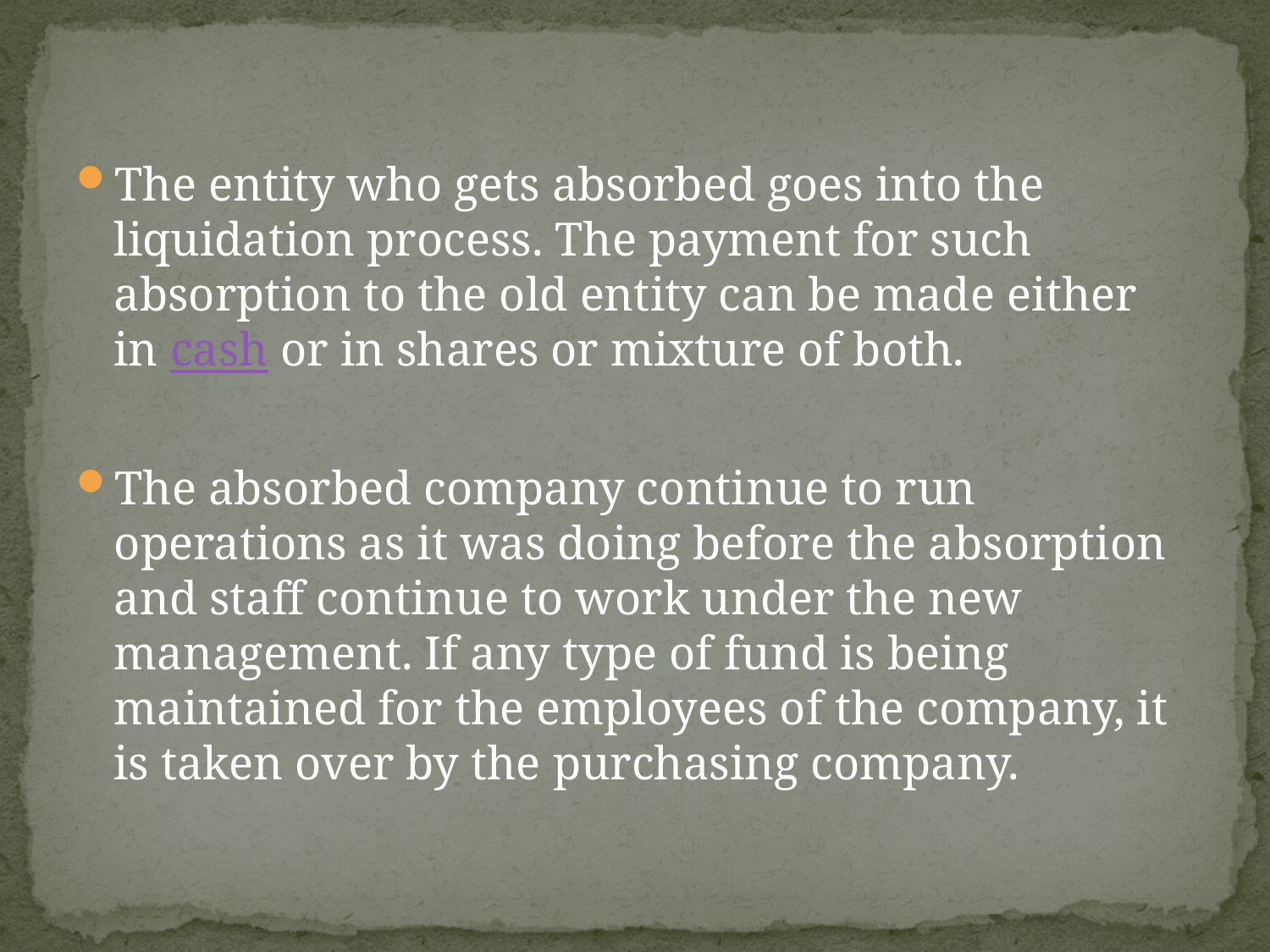

The entity who gets absorbed goes into the liquidation process. The payment for such absorption to the old entity can be made either in cash or in shares or mixture of both.

The absorbed company continue to run operations as it was doing before the absorption and staff continue to work under the new management. If any type of fund is being maintained for the employees of the company, it is taken over by the purchasing company.